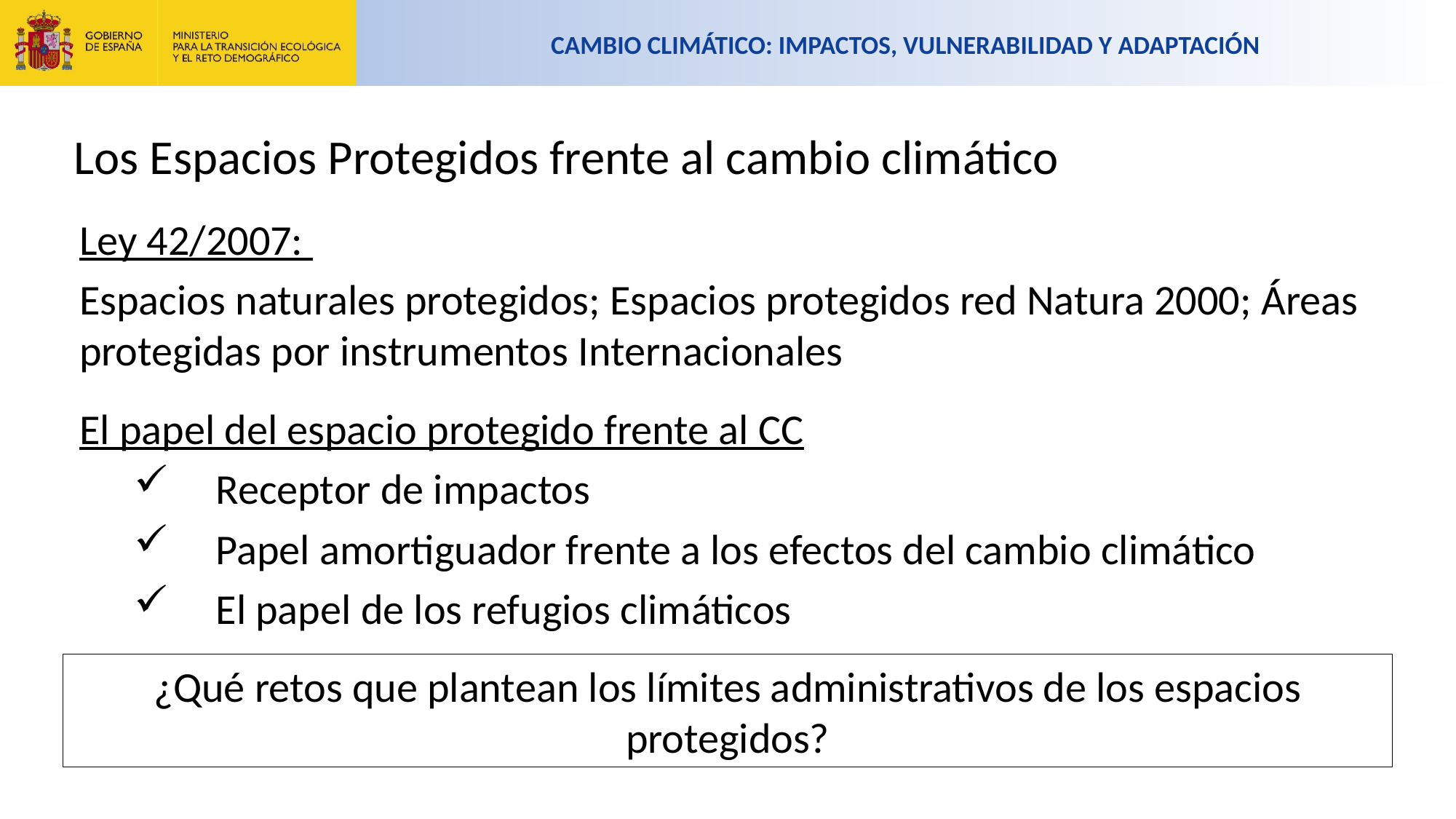

Los Espacios Protegidos frente al cambio climático
Ley 42/2007:
Espacios naturales protegidos; Espacios protegidos red Natura 2000; Áreas protegidas por instrumentos Internacionales
El papel del espacio protegido frente al CC
Receptor de impactos
Papel amortiguador frente a los efectos del cambio climático
El papel de los refugios climáticos
¿Qué retos que plantean los límites administrativos de los espacios protegidos?